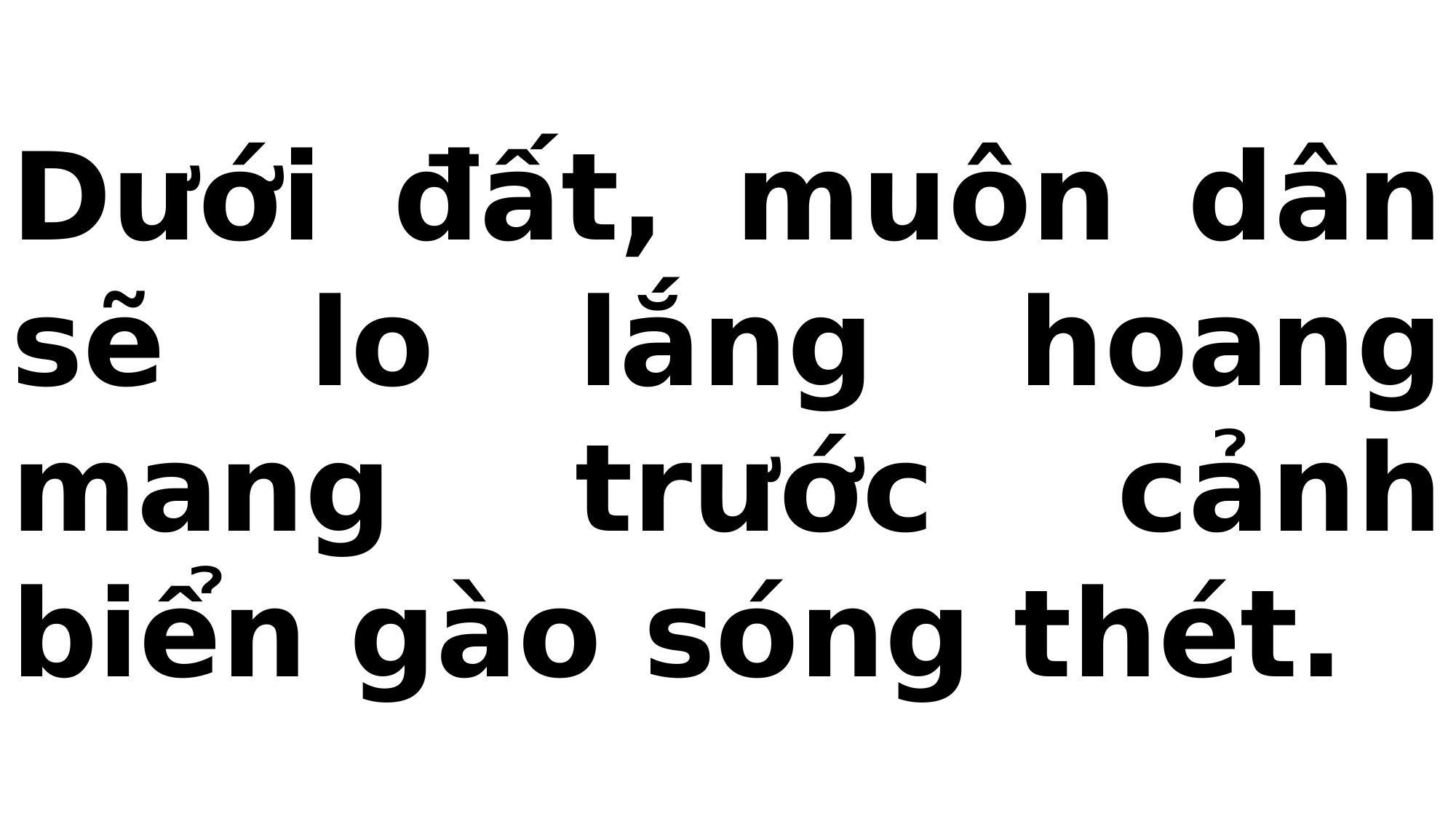

# Dưới đất, muôn dân sẽ lo lắng hoang mang trước cảnh biển gào sóng thét.